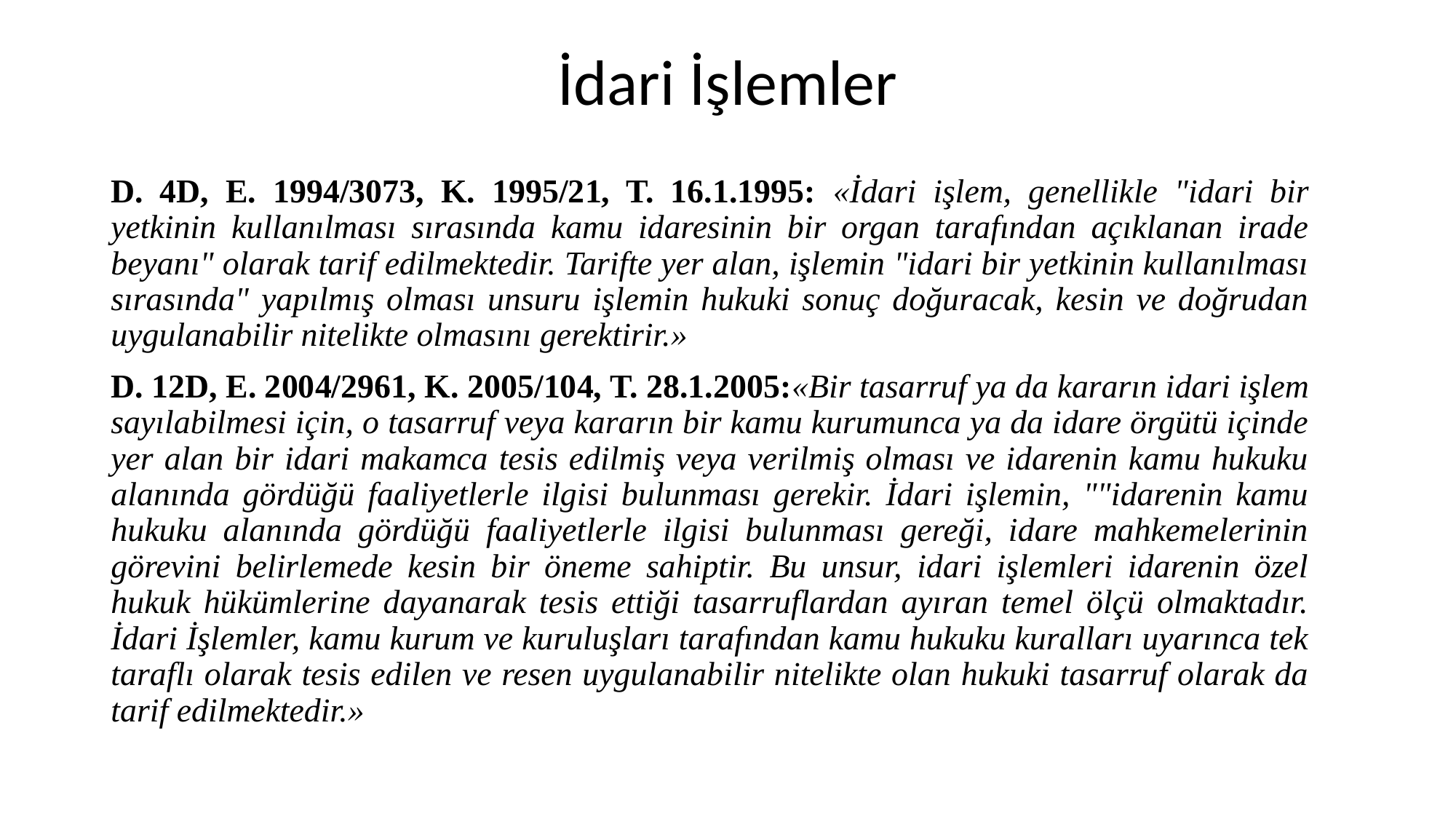

# İdari İşlemler
D. 4D, E. 1994/3073, K. 1995/21, T. 16.1.1995: «İdari işlem, genellikle "idari bir yetkinin kullanılması sırasında kamu idaresinin bir organ tarafından açıklanan irade beyanı" olarak tarif edilmektedir. Tarifte yer alan, işlemin "idari bir yetkinin kullanılması sırasında" yapılmış olması unsuru işlemin hukuki sonuç doğuracak, kesin ve doğrudan uygulanabilir nitelikte olmasını gerektirir.»
D. 12D, E. 2004/2961, K. 2005/104, T. 28.1.2005:«Bir tasarruf ya da kararın idari işlem sayılabilmesi için, o tasarruf veya kararın bir kamu kurumunca ya da idare örgütü içinde yer alan bir idari makamca tesis edilmiş veya verilmiş olması ve idarenin kamu hukuku alanında gördüğü faaliyetlerle ilgisi bulunması gerekir. İdari işlemin, ""idarenin kamu hukuku alanında gördüğü faaliyetlerle ilgisi bulunması gereği, idare mahkemelerinin görevini belirlemede kesin bir öneme sahiptir. Bu unsur, idari işlemleri idarenin özel hukuk hükümlerine dayanarak tesis ettiği tasarruflardan ayıran temel ölçü olmaktadır. İdari İşlemler, kamu kurum ve kuruluşları tarafından kamu hukuku kuralları uyarınca tek taraflı olarak tesis edilen ve resen uygulanabilir nitelikte olan hukuki tasarruf olarak da tarif edilmektedir.»